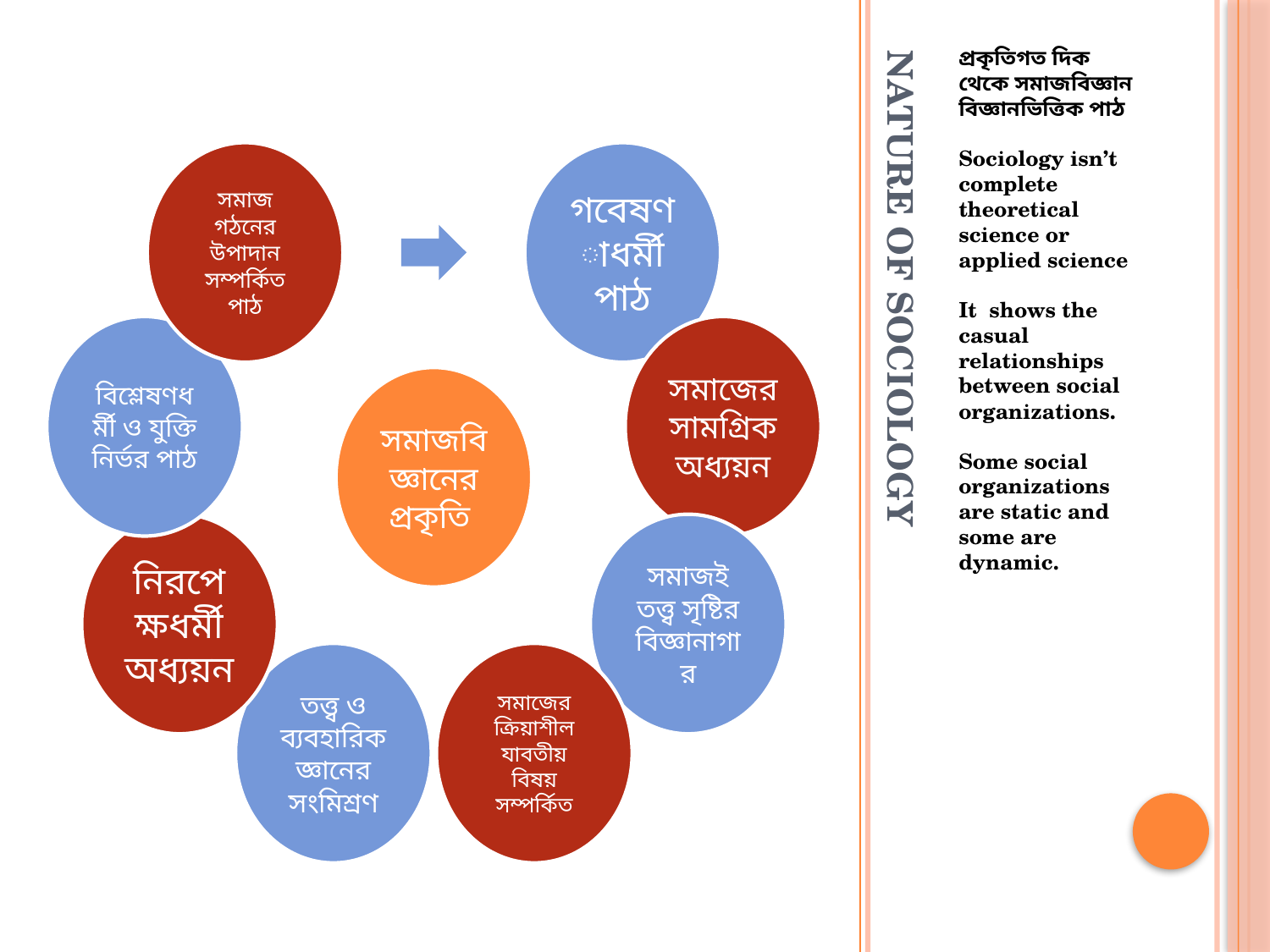

প্রকৃতিগত দিক থেকে সমাজবিজ্ঞান বিজ্ঞানভিত্তিক পাঠ
Sociology isn’t complete theoretical science or applied science
It  shows the casual relationships between social organizations.
Some social organizations are static and some are dynamic.

সমাজবিজ্ঞানের প্রকৃতি
গবেষণাধর্মী পাঠ
সমাজের সামগ্রিক অধ্যয়ন
সমাজই তত্ত্ব সৃষ্টির বিজ্ঞানাগার
সমাজের ক্রিয়াশীল যাবতীয় বিষয় সম্পর্কিত
তত্ত্ব ও ব্যবহারিক জ্ঞানের সংমিশ্রণ
নিরপেক্ষধর্মী অধ্যয়ন
বিশ্লেষণধর্মী ও যুক্তি নির্ভর পাঠ
সমাজ গঠনের উপাদান সম্পর্কিত পাঠ
# Nature of sociology